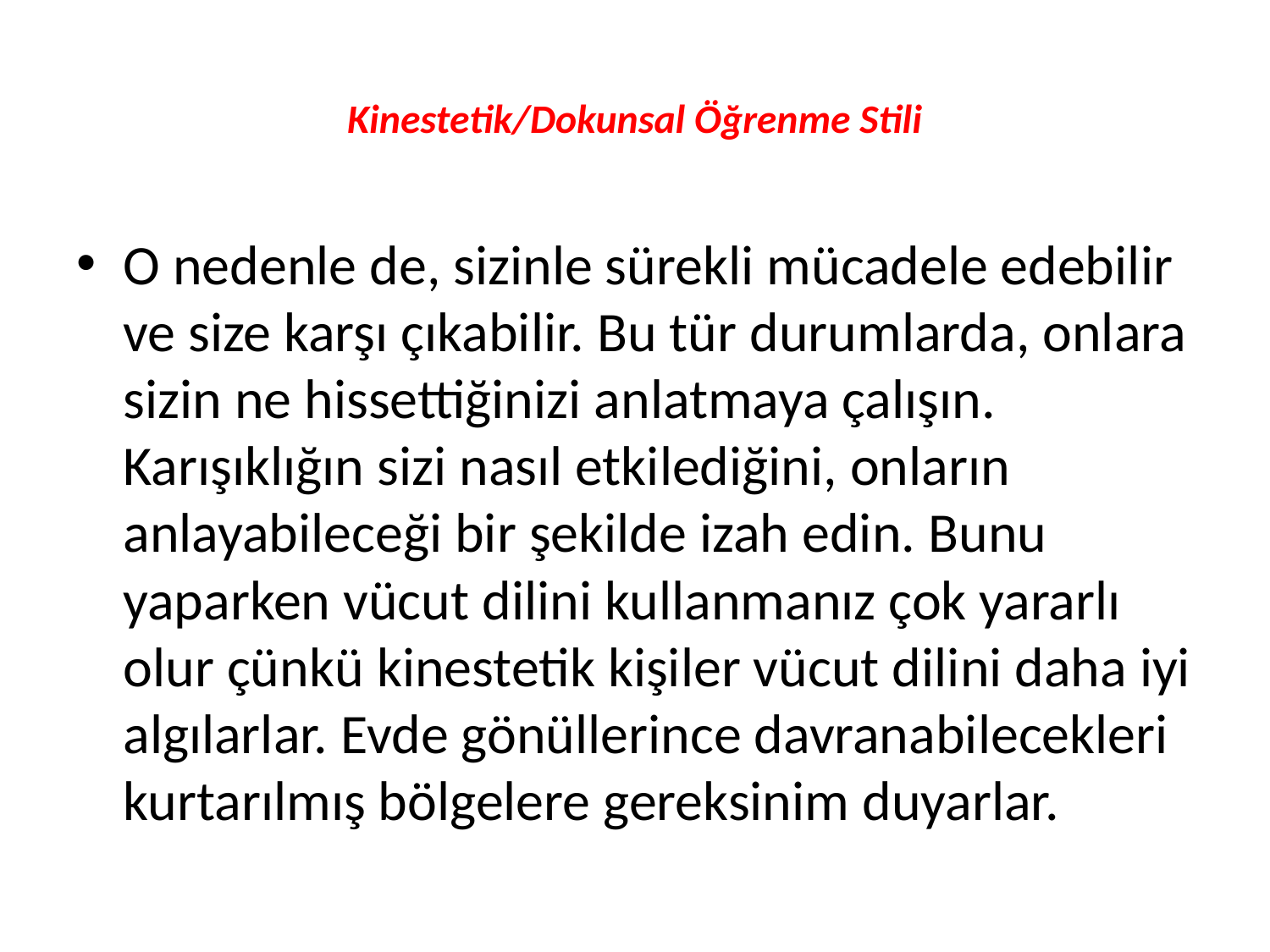

# Kinestetik/Dokunsal Öğrenme Stili
O nedenle de, sizinle sürekli mücadele edebilir ve size karşı çıkabilir. Bu tür durumlarda, onlara sizin ne hissettiğinizi anlatmaya çalışın. Karışıklığın sizi nasıl etkilediğini, onların anlayabileceği bir şekilde izah edin. Bunu yaparken vücut dilini kullanmanız çok yararlı olur çünkü kinestetik kişiler vücut dilini daha iyi algılarlar. Evde gönüllerince davranabilecekleri kurtarılmış bölgelere gereksinim duyarlar.